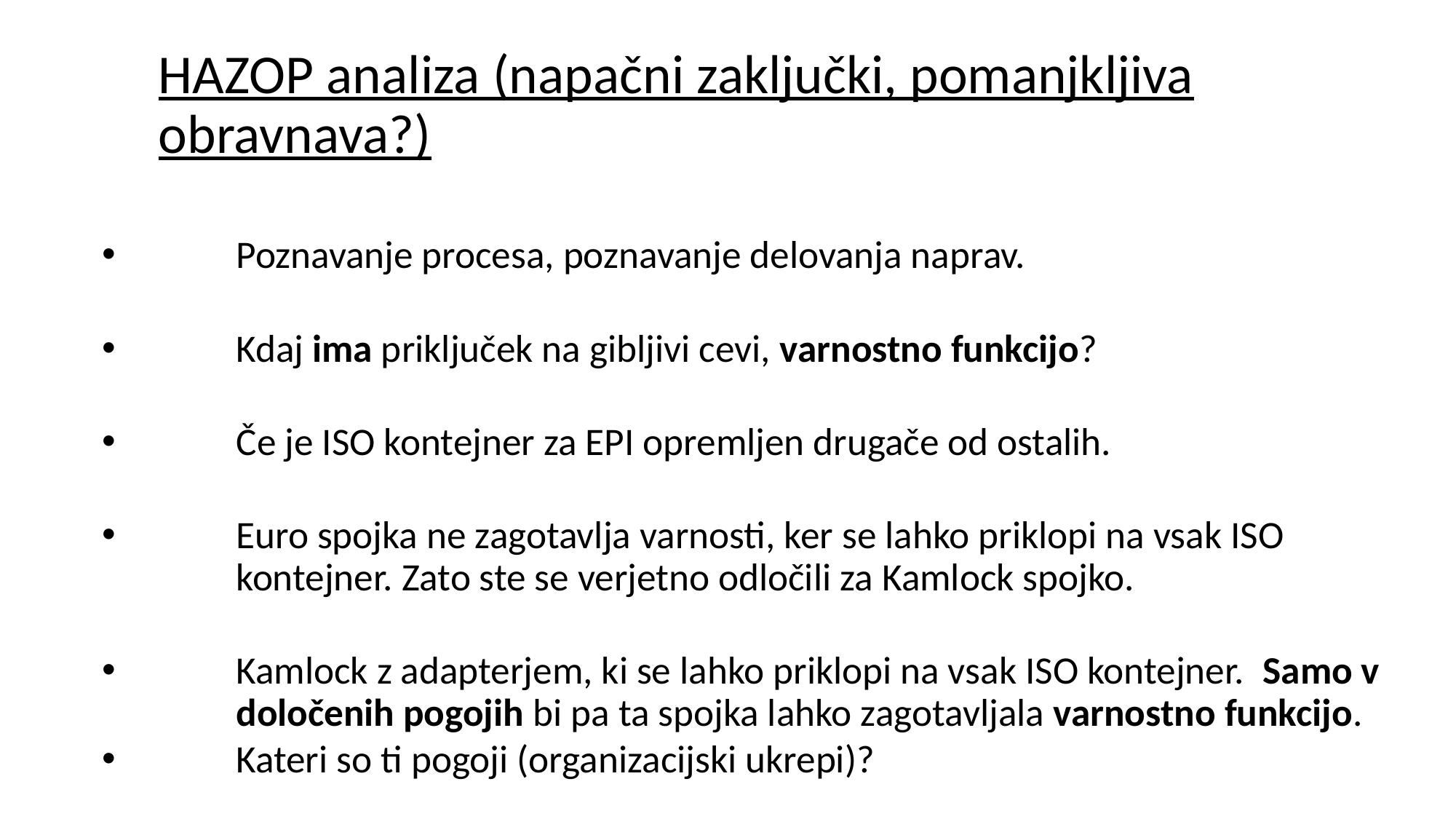

HAZOP analiza (napačni zaključki, pomanjkljiva obravnava?)

Poznavanje procesa, poznavanje delovanja naprav.

Kdaj ima priključek na gibljivi cevi, varnostno funkcijo?

Če je ISO kontejner za EPI opremljen drugače od ostalih.

Euro spojka ne zagotavlja varnosti, ker se lahko priklopi na vsak ISO kontejner. Zato ste se verjetno odločili za Kamlock spojko.

Kamlock z adapterjem, ki se lahko priklopi na vsak ISO kontejner.  Samo v določenih pogojih bi pa ta spojka lahko zagotavljala varnostno funkcijo.
Kateri so ti pogoji (organizacijski ukrepi)?